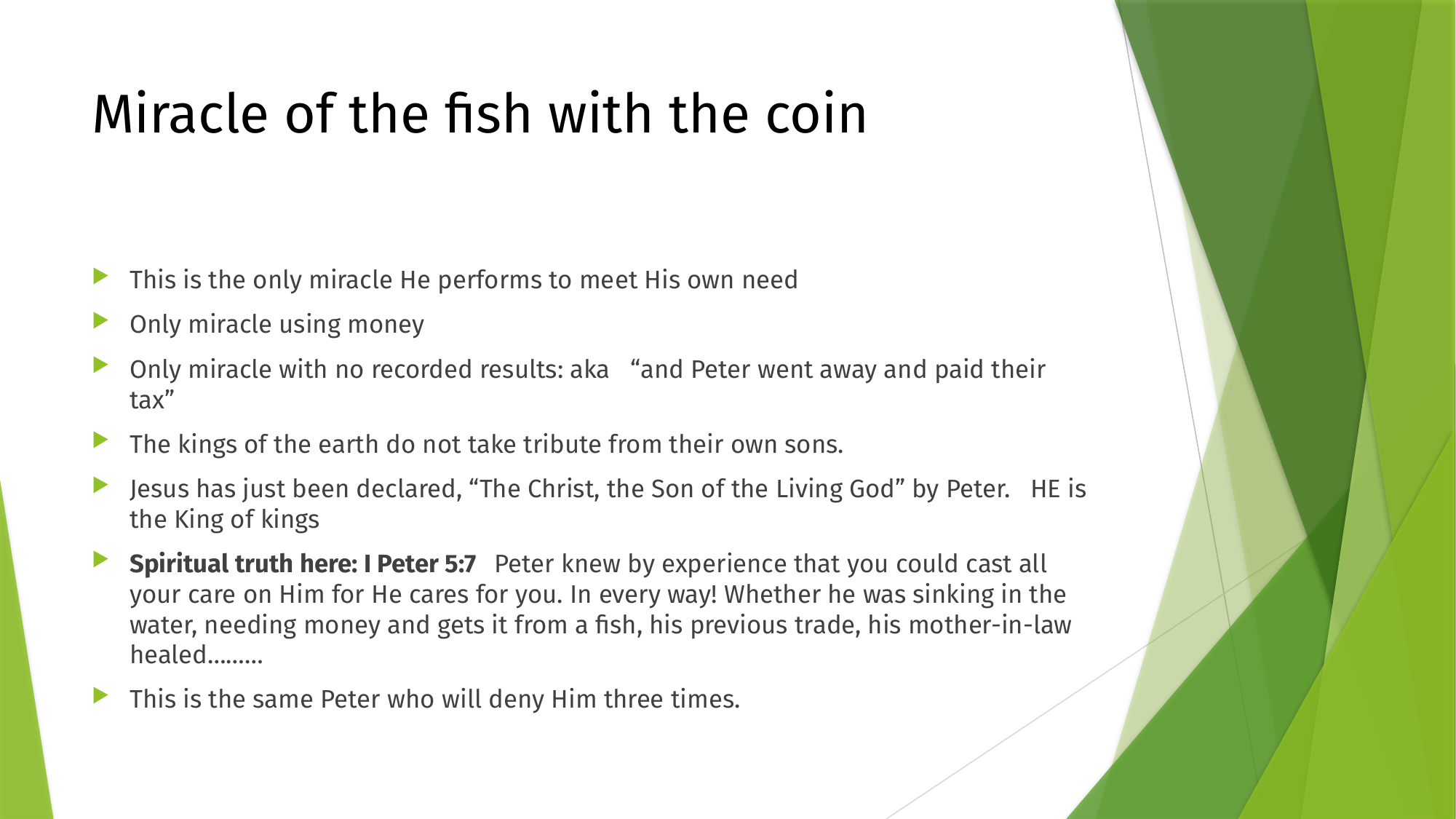

# Miracle of the fish with the coin
This is the only miracle He performs to meet His own need
Only miracle using money
Only miracle with no recorded results: aka   “and Peter went away and paid their tax”
The kings of the earth do not take tribute from their own sons.
Jesus has just been declared, “The Christ, the Son of the Living God” by Peter.   HE is the King of kings
Spiritual truth here: I Peter 5:7   Peter knew by experience that you could cast all your care on Him for He cares for you. In every way! Whether he was sinking in the water, needing money and gets it from a fish, his previous trade, his mother-in-law healed………
This is the same Peter who will deny Him three times.